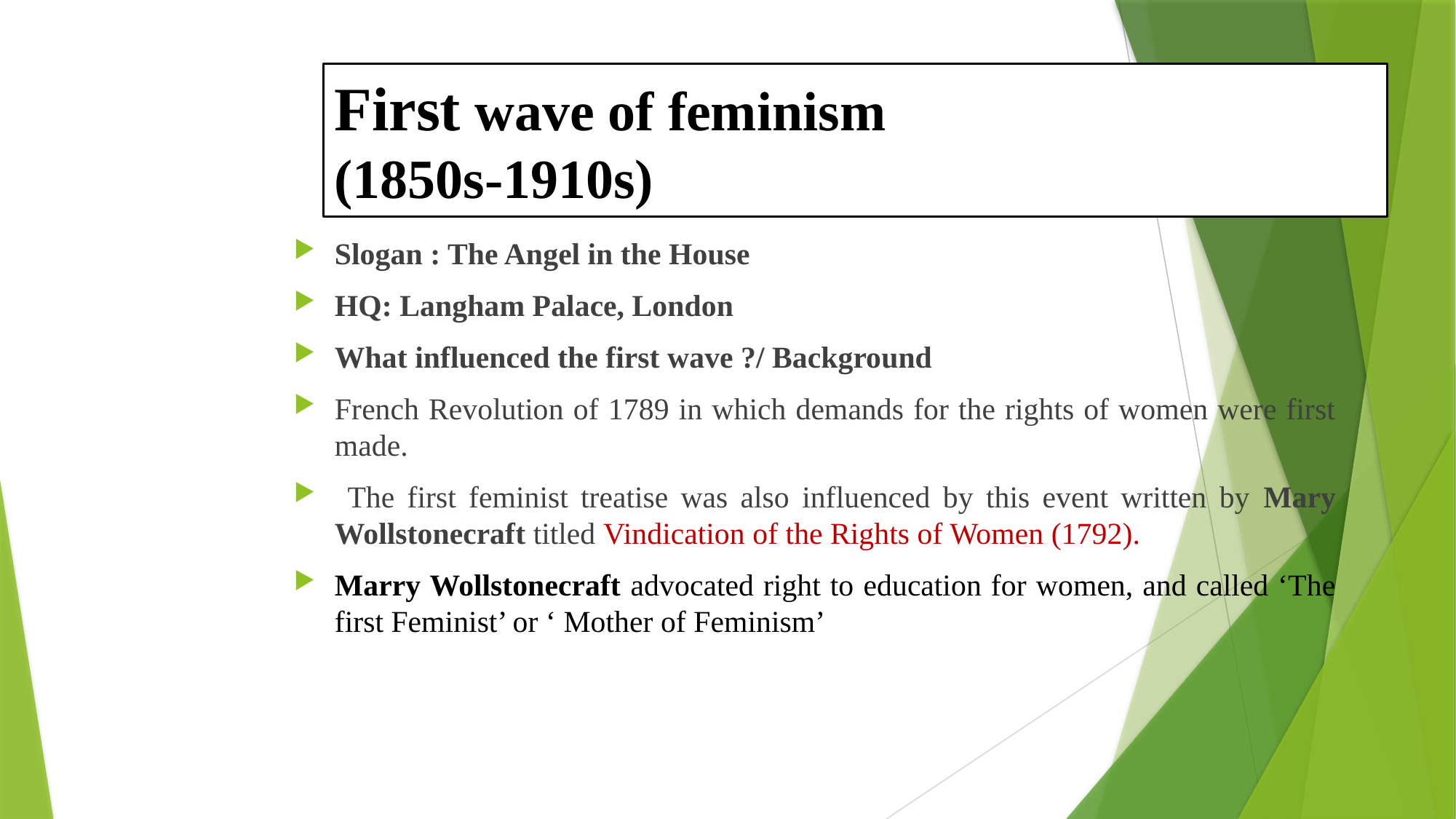

# First wave of feminism (1850s-1910s)
Slogan : The Angel in the House
HQ: Langham Palace, London
What influenced the first wave ?/ Background
French Revolution of 1789 in which demands for the rights of women were first made.
 The first feminist treatise was also influenced by this event written by Mary Wollstonecraft titled Vindication of the Rights of Women (1792).
Marry Wollstonecraft advocated right to education for women, and called ‘The first Feminist’ or ‘ Mother of Feminism’